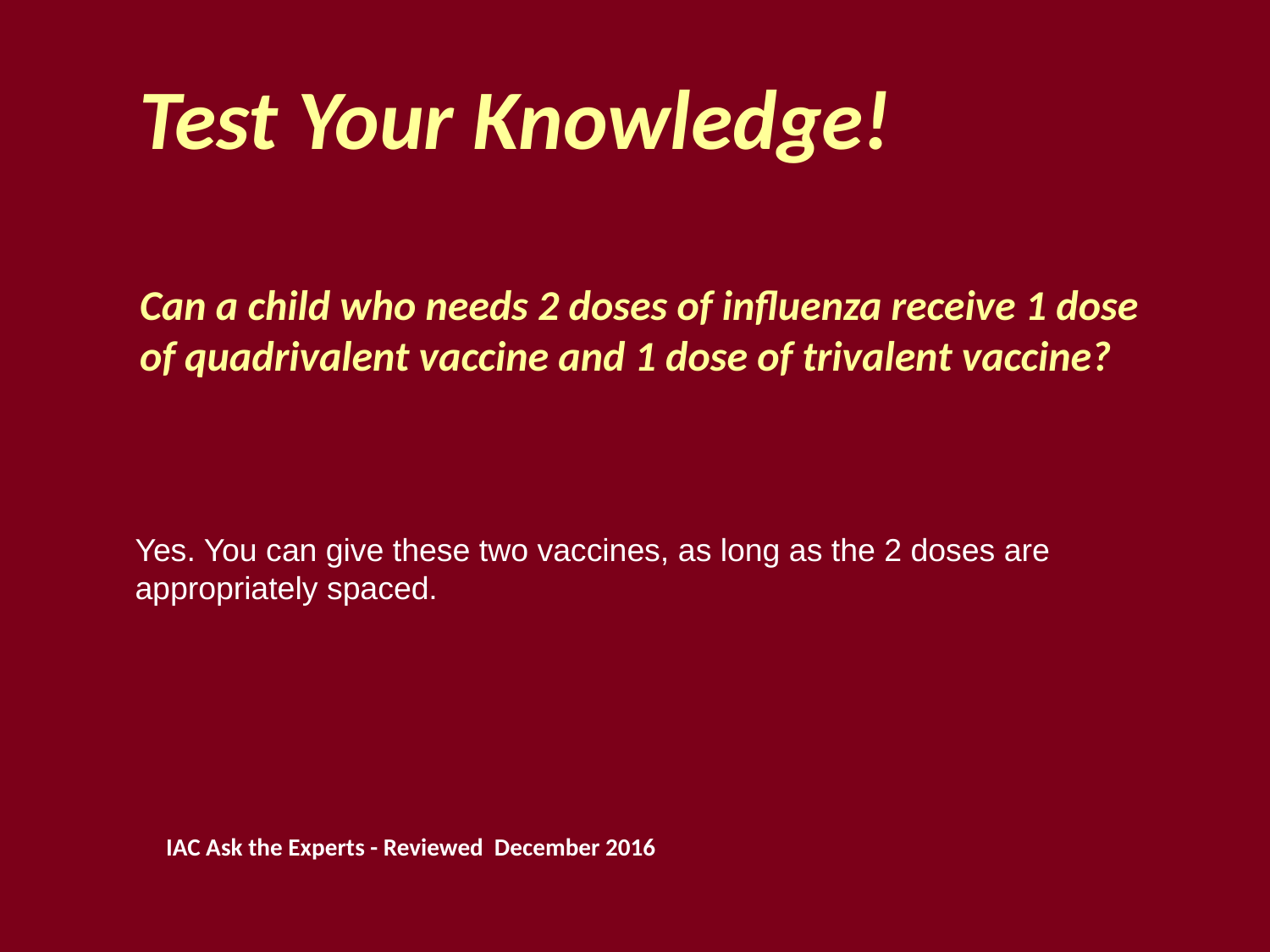

Test Your Knowledge!

# Can a child who needs 2 doses of influenza receive 1 dose of quadrivalent vaccine and 1 dose of trivalent vaccine?
Yes. You can give these two vaccines, as long as the 2 doses are appropriately spaced.
IAC Ask the Experts - Reviewed  December 2016